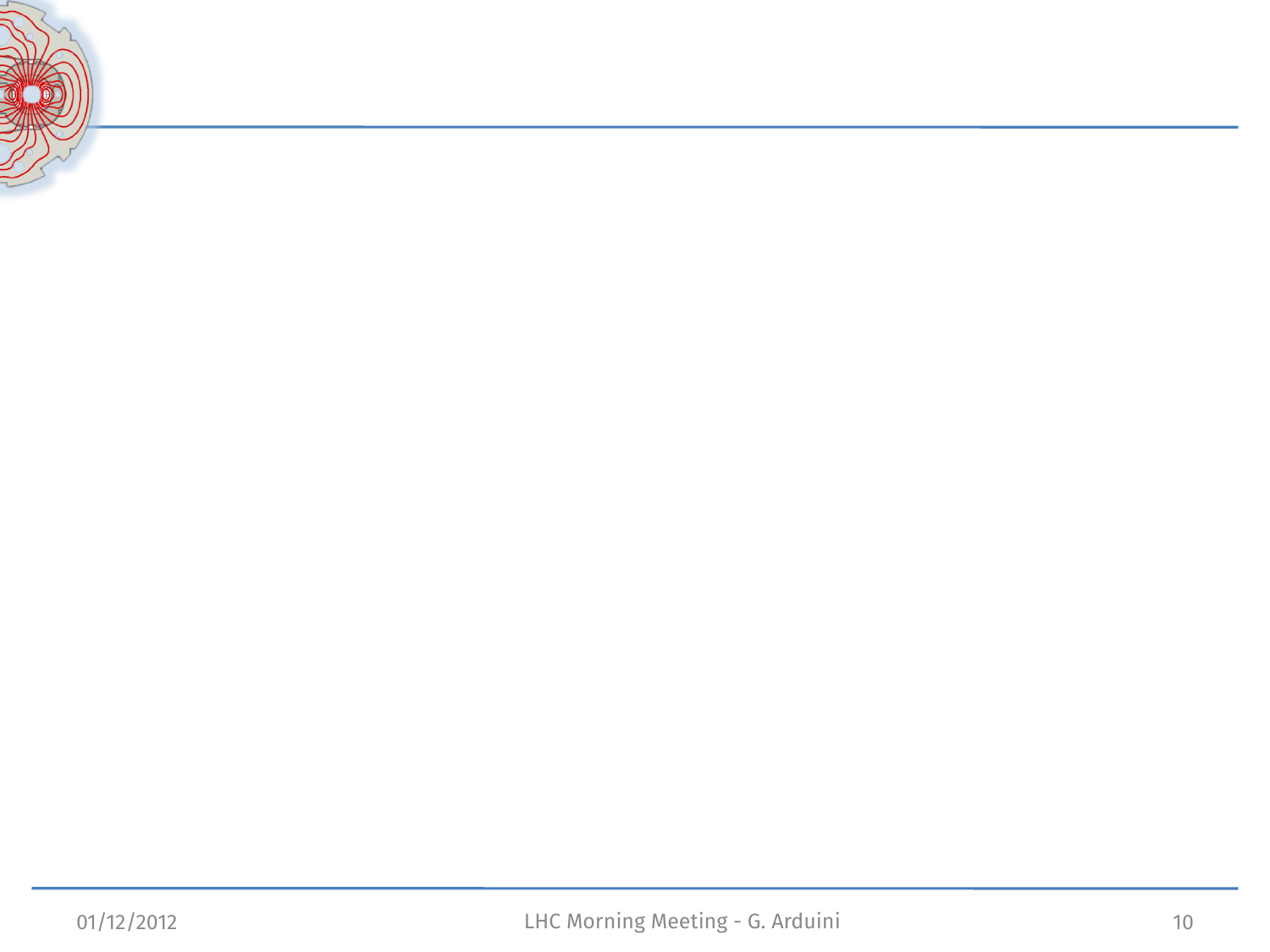

#

01/12/2012
10
LHC Morning Meeting - G. Arduini